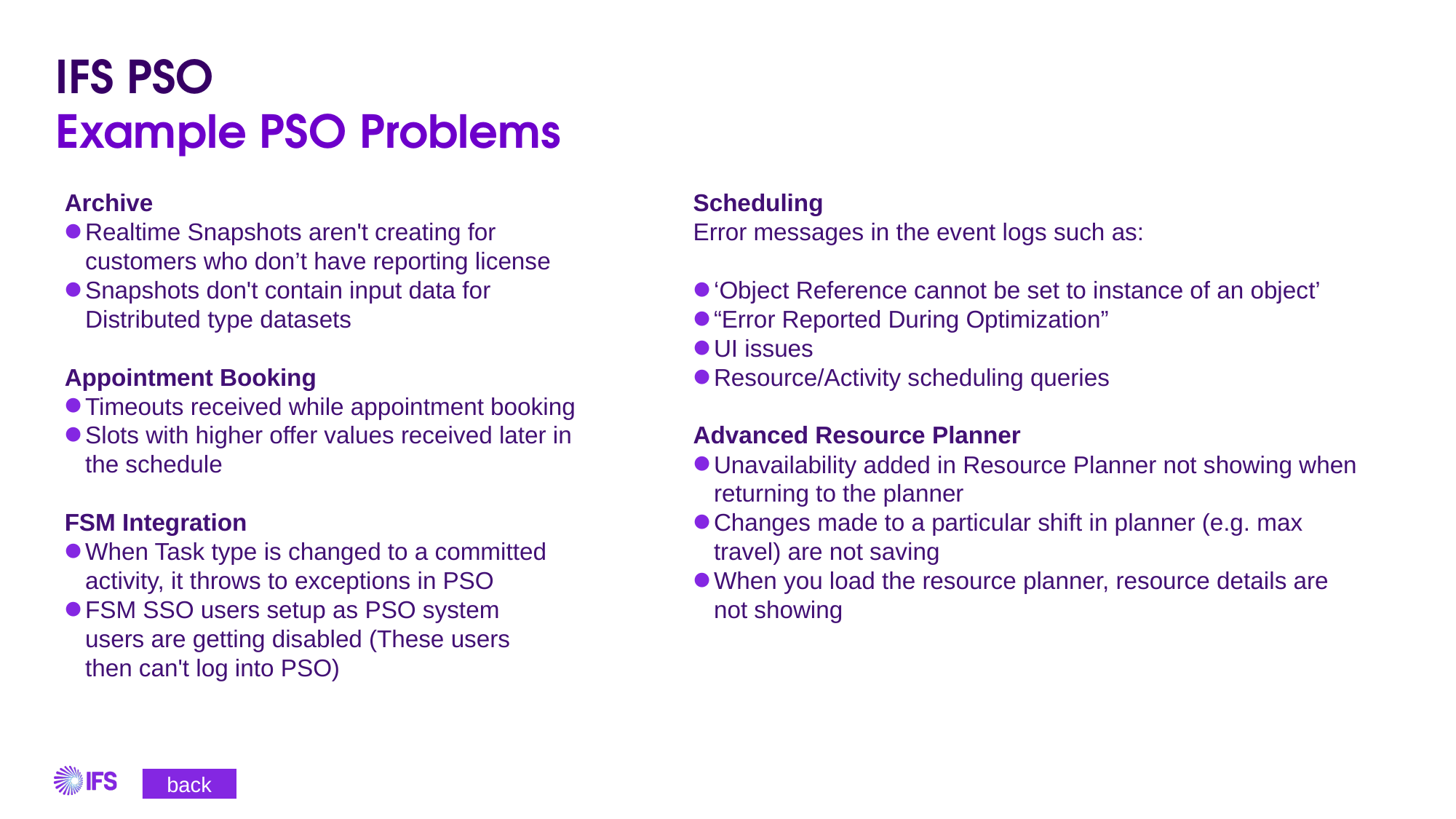

# IFS PSO Example PSO Problems
Archive
Realtime Snapshots aren't creating for customers who don’t have reporting license
Snapshots don't contain input data for Distributed type datasets

Appointment Booking
Timeouts received while appointment booking
Slots with higher offer values received later in the schedule

FSM Integration
When Task type is changed to a committed activity, it throws to exceptions in PSO
FSM SSO users setup as PSO system users are getting disabled (These users then can't log into PSO)

Scheduling
Error messages in the event logs such as:

‘Object Reference cannot be set to instance of an object’
“Error Reported During Optimization”
UI issues
Resource/Activity scheduling queries

Advanced Resource Planner
Unavailability added in Resource Planner not showing when returning to the planner
Changes made to a particular shift in planner (e.g. max travel) are not saving
When you load the resource planner, resource details are not showing

back